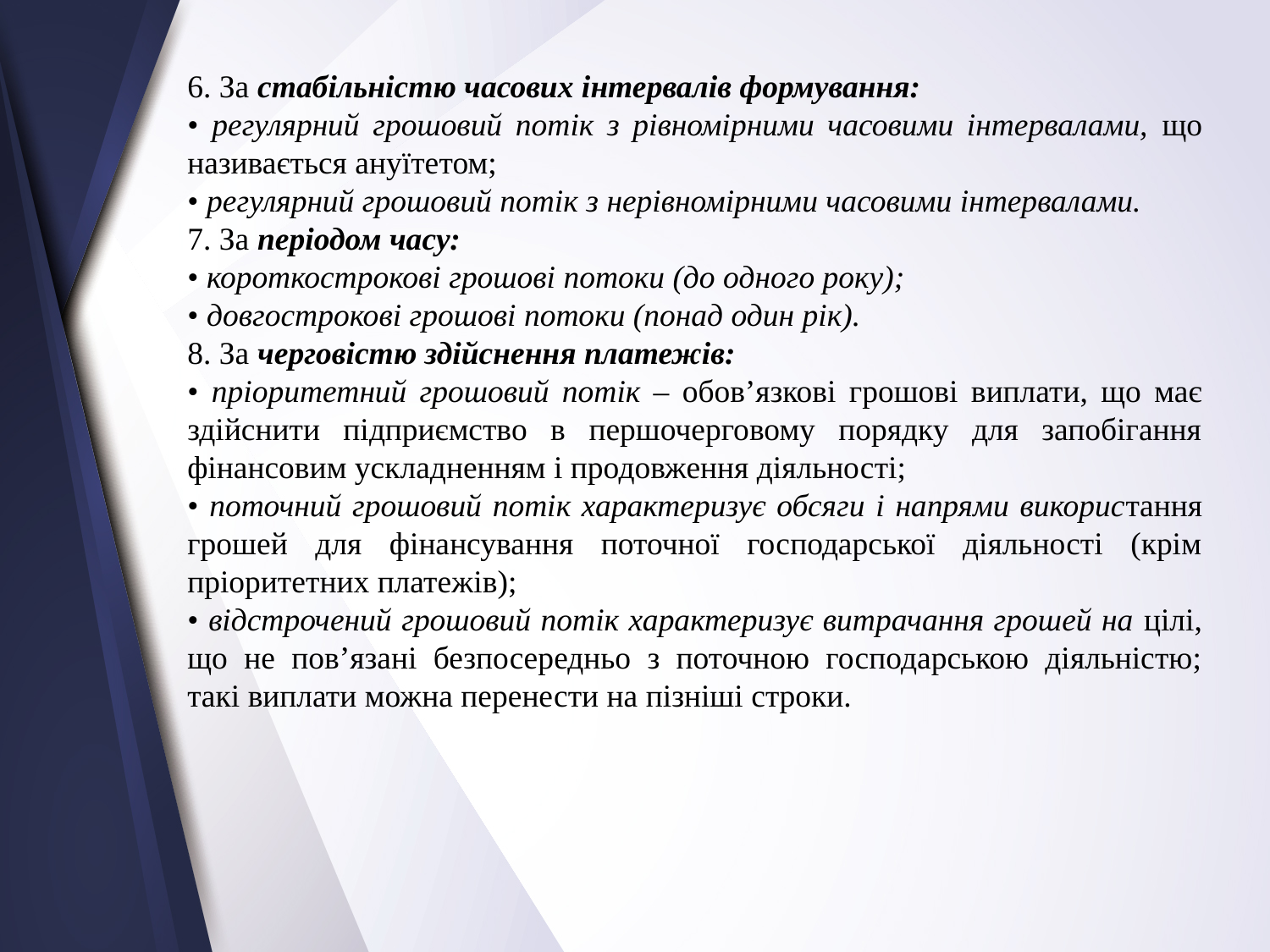

6. За стабільністю часових інтервалів формування:
• регулярний грошовий потік з рівномірними часовими інтервалами, що називається ануїтетом;
• регулярний грошовий потік з нерівномірними часовими інтервалами.
7. За періодом часу:
• короткострокові грошові потоки (до одного року);
• довгострокові грошові потоки (понад один рік).
8. За черговістю здійснення платежів:
• пріоритетний грошовий потік – обов’язкові грошові виплати, що має здійснити підприємство в першочерговому порядку для запобігання фінансовим ускладненням і продовження діяльності;
• поточний грошовий потік характеризує обсяги і напрями використання грошей для фінансування поточної господарської діяльності (крім пріоритетних платежів);
• відстрочений грошовий потік характеризує витрачання грошей на цілі, що не пов’язані безпосередньо з поточною господарською діяльністю; такі виплати можна перенести на пізніші строки.